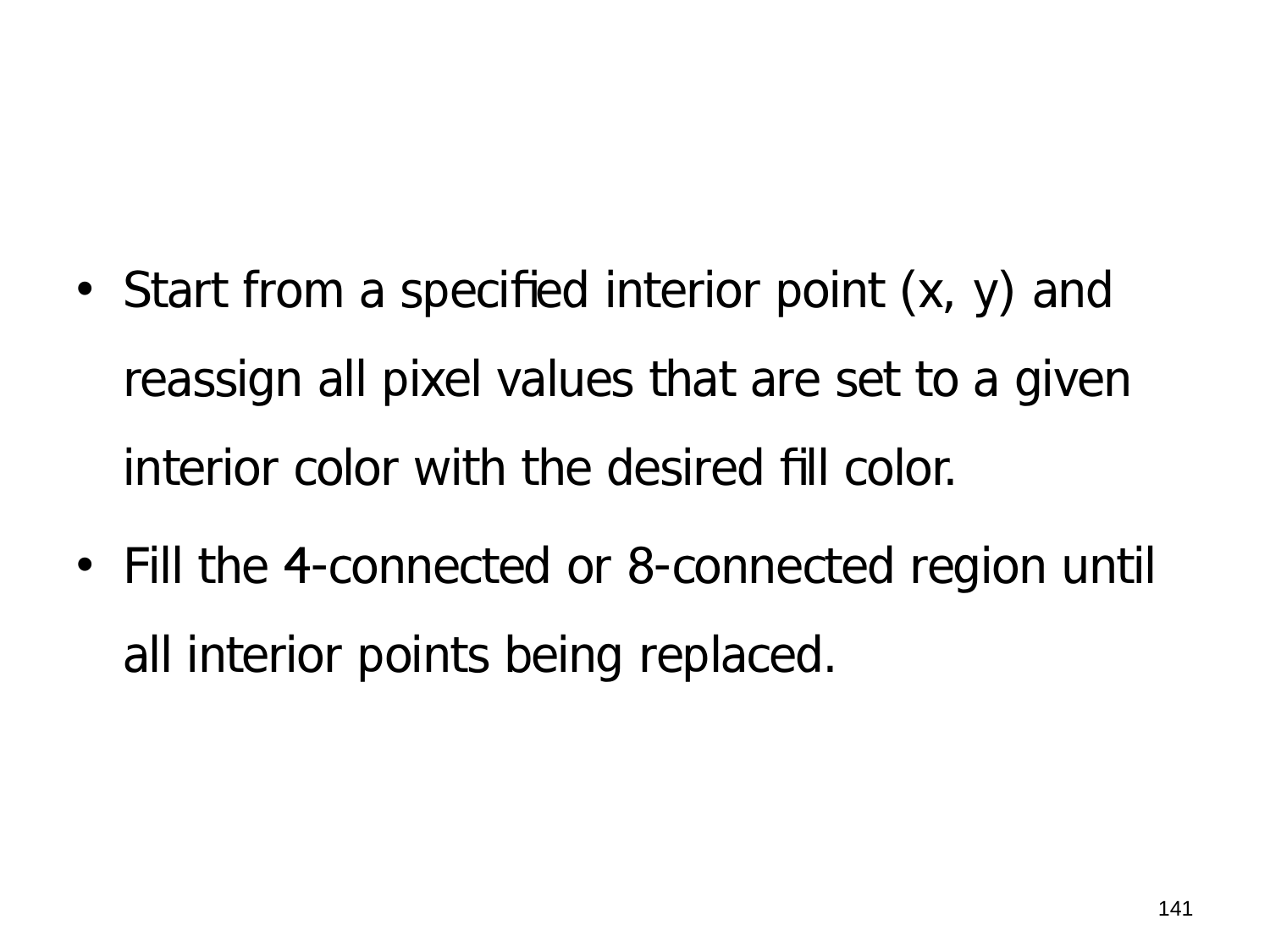

Start from a specified interior point (x, y) and reassign all pixel values that are set to a given interior color with the desired fill color.
Fill the 4-connected or 8-connected region until all interior points being replaced.

141